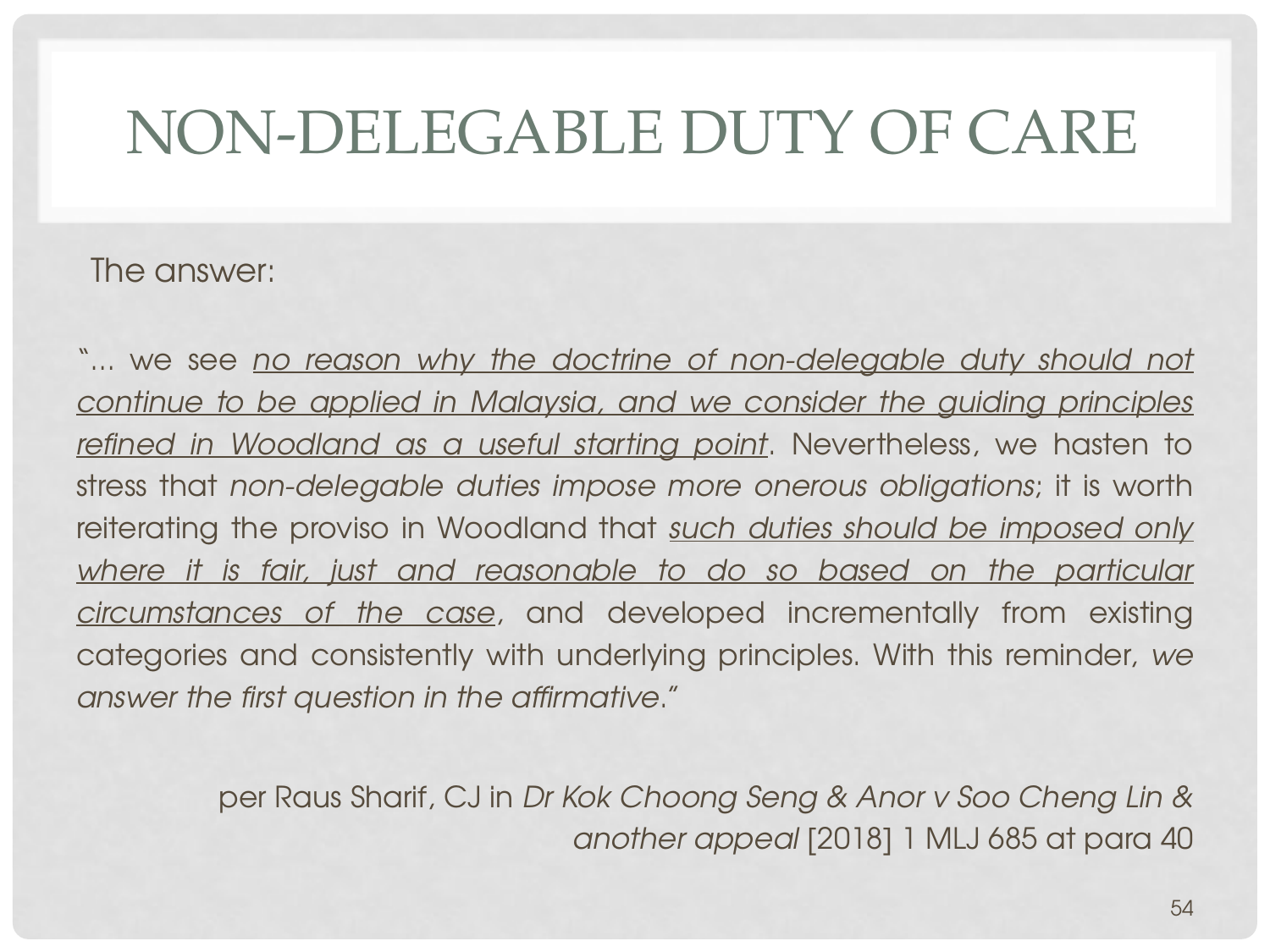

# Non-delegable duty of care
The answer:
“… we see no reason why the doctrine of non-delegable duty should not continue to be applied in Malaysia, and we consider the guiding principles refined in Woodland as a useful starting point. Nevertheless, we hasten to stress that non-delegable duties impose more onerous obligations; it is worth reiterating the proviso in Woodland that such duties should be imposed only where it is fair, just and reasonable to do so based on the particular circumstances of the case, and developed incrementally from existing categories and consistently with underlying principles. With this reminder, we answer the first question in the affirmative.”

per Raus Sharif, CJ in Dr Kok Choong Seng & Anor v Soo Cheng Lin & another appeal [2018] 1 MLJ 685 at para 40

54